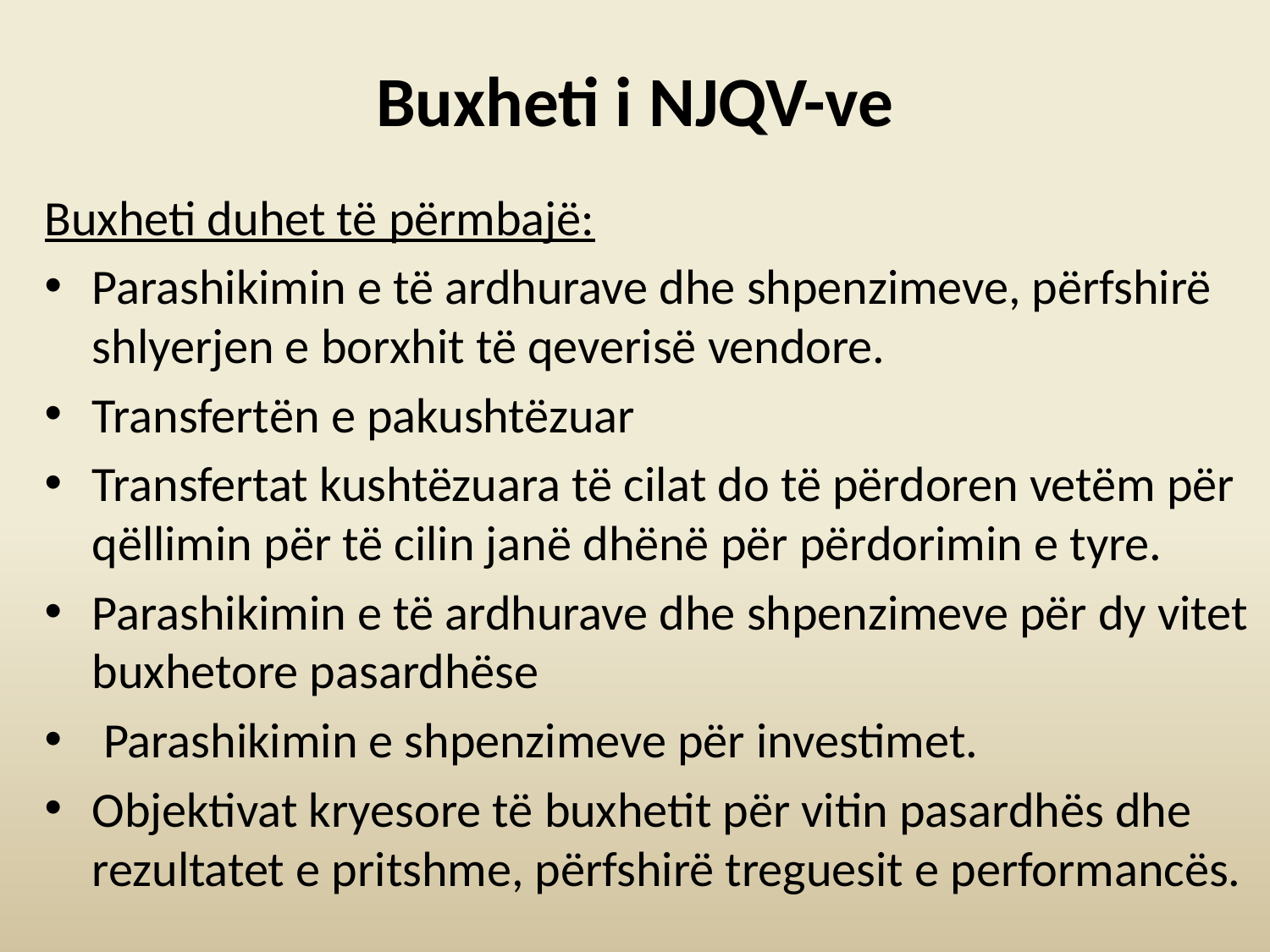

# Buxheti i NJQV-ve
Buxheti duhet të përmbajë:
Parashikimin e të ardhurave dhe shpenzimeve, përfshirë shlyerjen e borxhit të qeverisë vendore.
Transfertën e pakushtëzuar
Transfertat kushtëzuara të cilat do të përdoren vetëm për qëllimin për të cilin janë dhënë për përdorimin e tyre.
Parashikimin e të ardhurave dhe shpenzimeve për dy vitet buxhetore pasardhëse
 Parashikimin e shpenzimeve për investimet.
Objektivat kryesore të buxhetit për vitin pasardhës dhe rezultatet e pritshme, përfshirë treguesit e performancës.